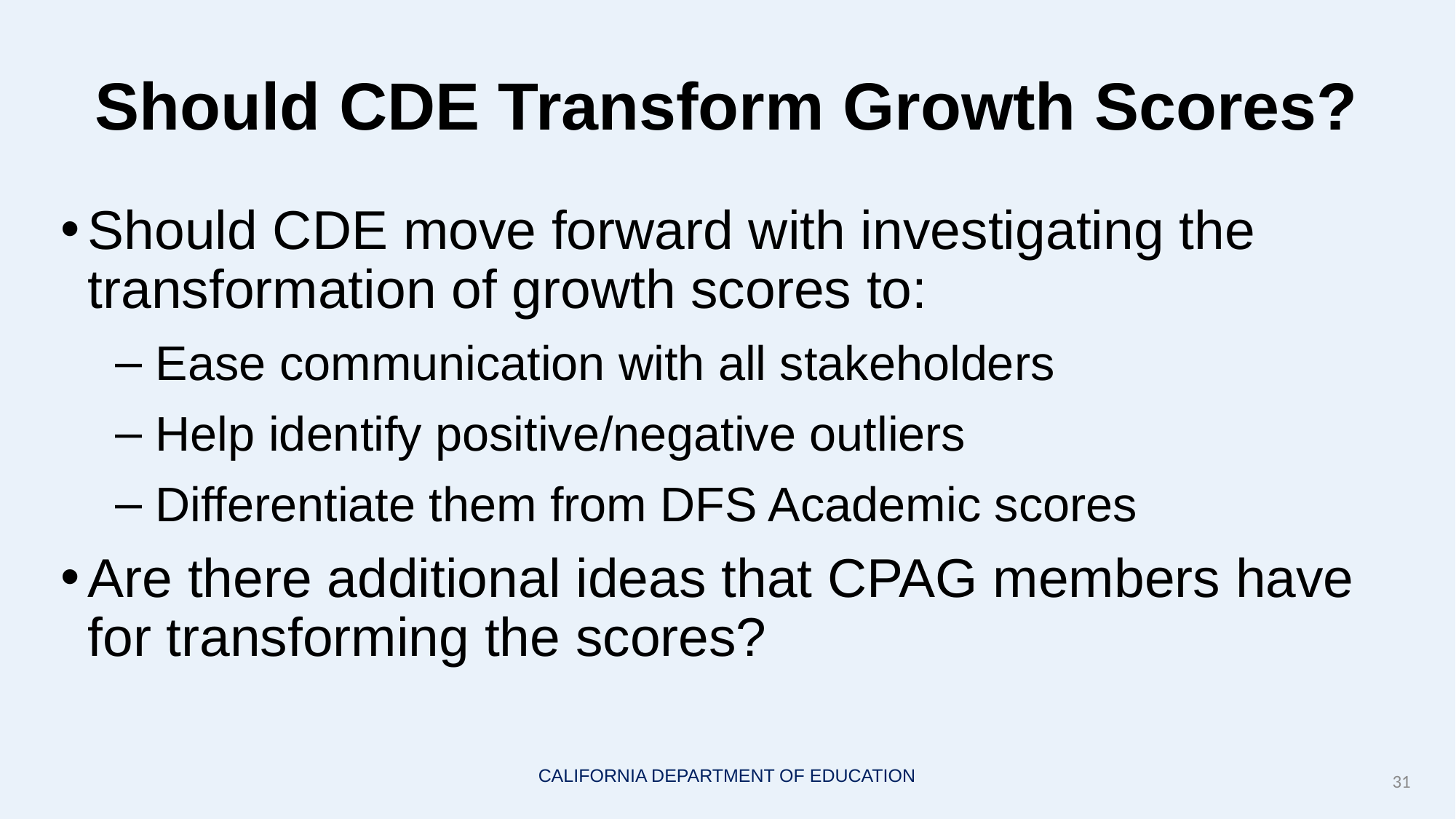

# Should CDE Transform Growth Scores?
Should CDE move forward with investigating the transformation of growth scores to:
Ease communication with all stakeholders
Help identify positive/negative outliers
Differentiate them from DFS Academic scores
Are there additional ideas that CPAG members have for transforming the scores?

31